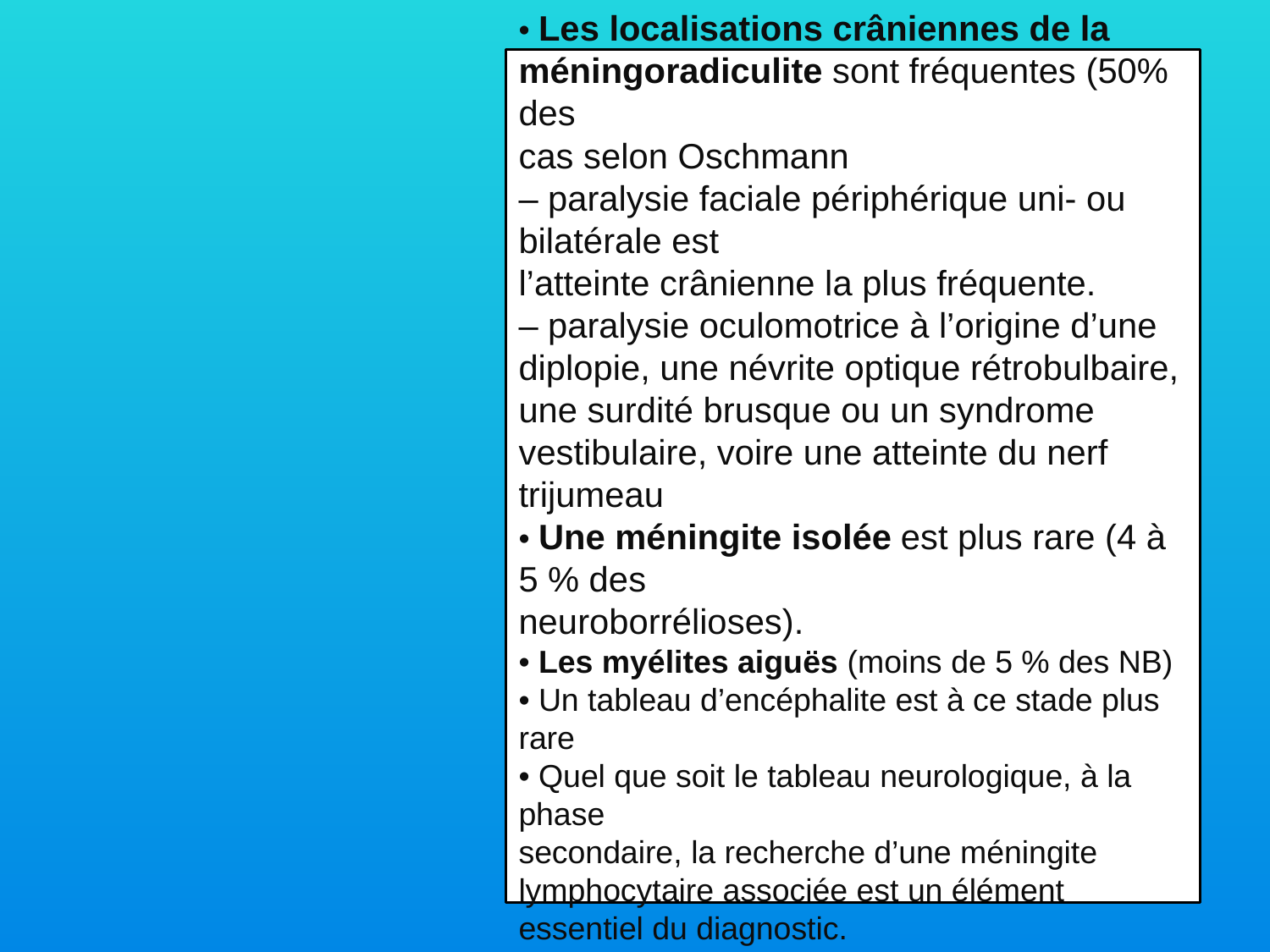

• Les localisations crâniennes de la
méningoradiculite sont fréquentes (50% des
cas selon Oschmann
– paralysie faciale périphérique uni- ou bilatérale est
l’atteinte crânienne la plus fréquente.
– paralysie oculomotrice à l’origine d’une diplopie, une névrite optique rétrobulbaire, une surdité brusque ou un syndrome vestibulaire, voire une atteinte du nerf trijumeau
• Une méningite isolée est plus rare (4 à 5 % des
neuroborrélioses).
• Les myélites aiguës (moins de 5 % des NB)
• Un tableau d’encéphalite est à ce stade plus rare
• Quel que soit le tableau neurologique, à la phase
secondaire, la recherche d’une méningite
lymphocytaire associée est un élément essentiel du diagnostic.